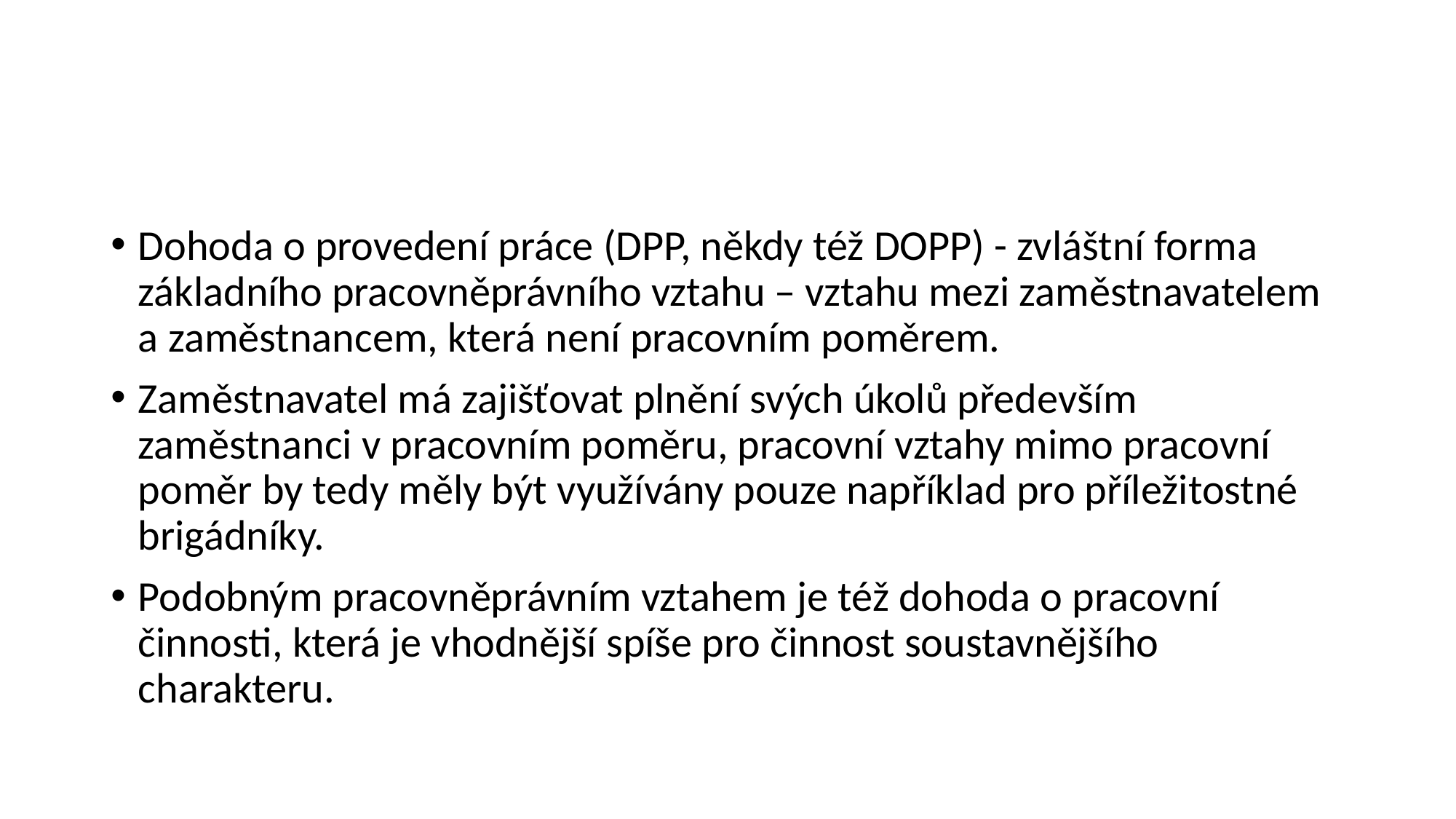

#
Dohoda o provedení práce (DPP, někdy též DOPP) - zvláštní forma základního pracovněprávního vztahu – vztahu mezi zaměstnavatelem a zaměstnancem, která není pracovním poměrem.
Zaměstnavatel má zajišťovat plnění svých úkolů především zaměstnanci v pracovním poměru, pracovní vztahy mimo pracovní poměr by tedy měly být využívány pouze například pro příležitostné brigádníky.
Podobným pracovněprávním vztahem je též dohoda o pracovní činnosti, která je vhodnější spíše pro činnost soustavnějšího charakteru.